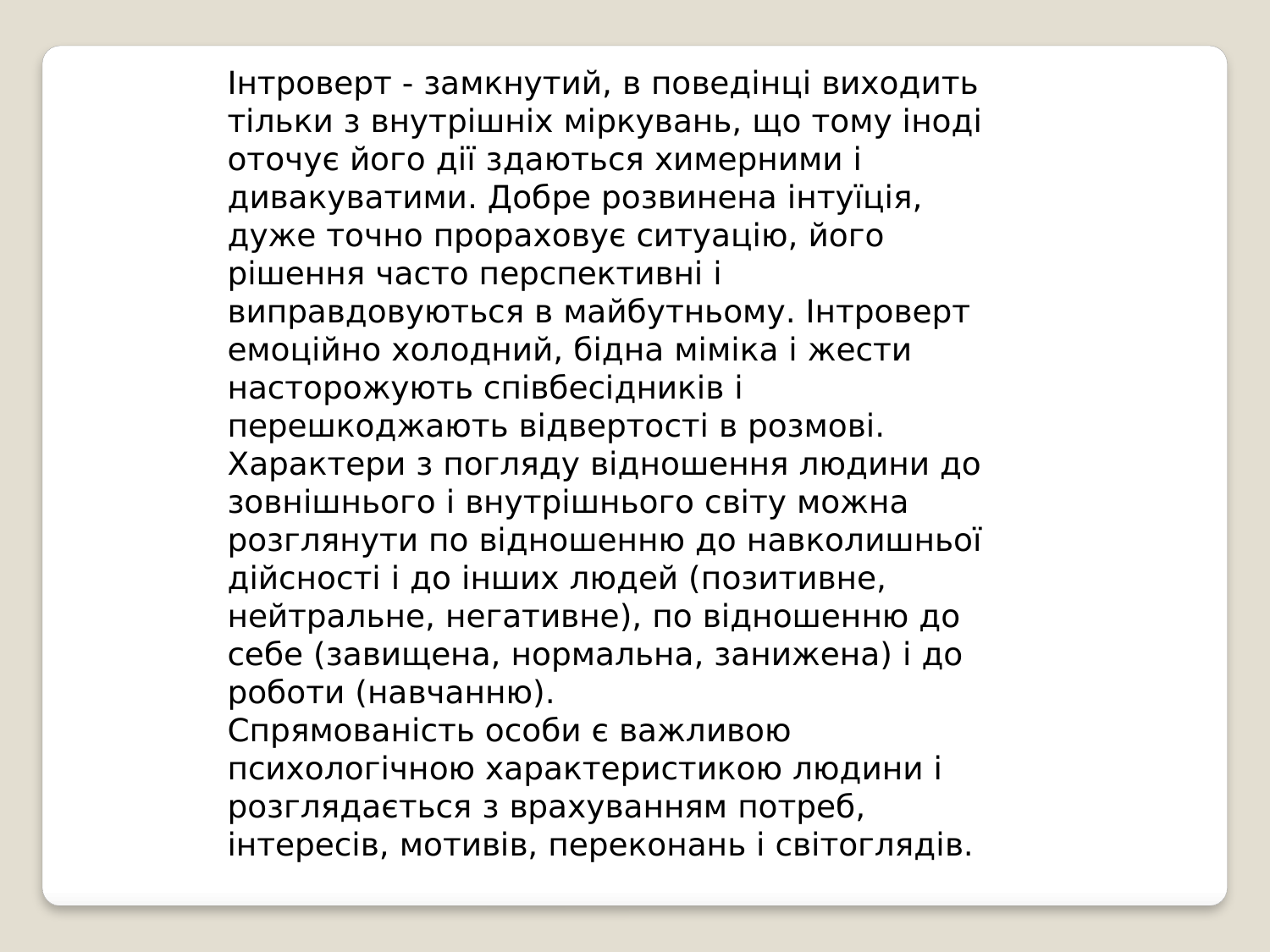

Інтроверт - замкнутий, в поведінці виходить тільки з внутрішніх міркувань, що тому іноді оточує його дії здаються химерними і дивакуватими. Добре розвинена інтуїція, дуже точно прораховує ситуацію, його рішення часто перспективні і виправдовуються в майбутньому. Інтроверт емоційно холодний, бідна міміка і жести насторожують співбесідників і перешкоджають відвертості в розмові.
Характери з погляду відношення людини до зовнішнього і внутрішнього світу можна розглянути по відношенню до навколишньої дійсності і до інших людей (позитивне, нейтральне, негативне), по відношенню до себе (завищена, нормальна, занижена) і до роботи (навчанню).
Спрямованість особи є важливою психологічною характеристикою людини і розглядається з врахуванням потреб, інтересів, мотивів, переконань і світоглядів.